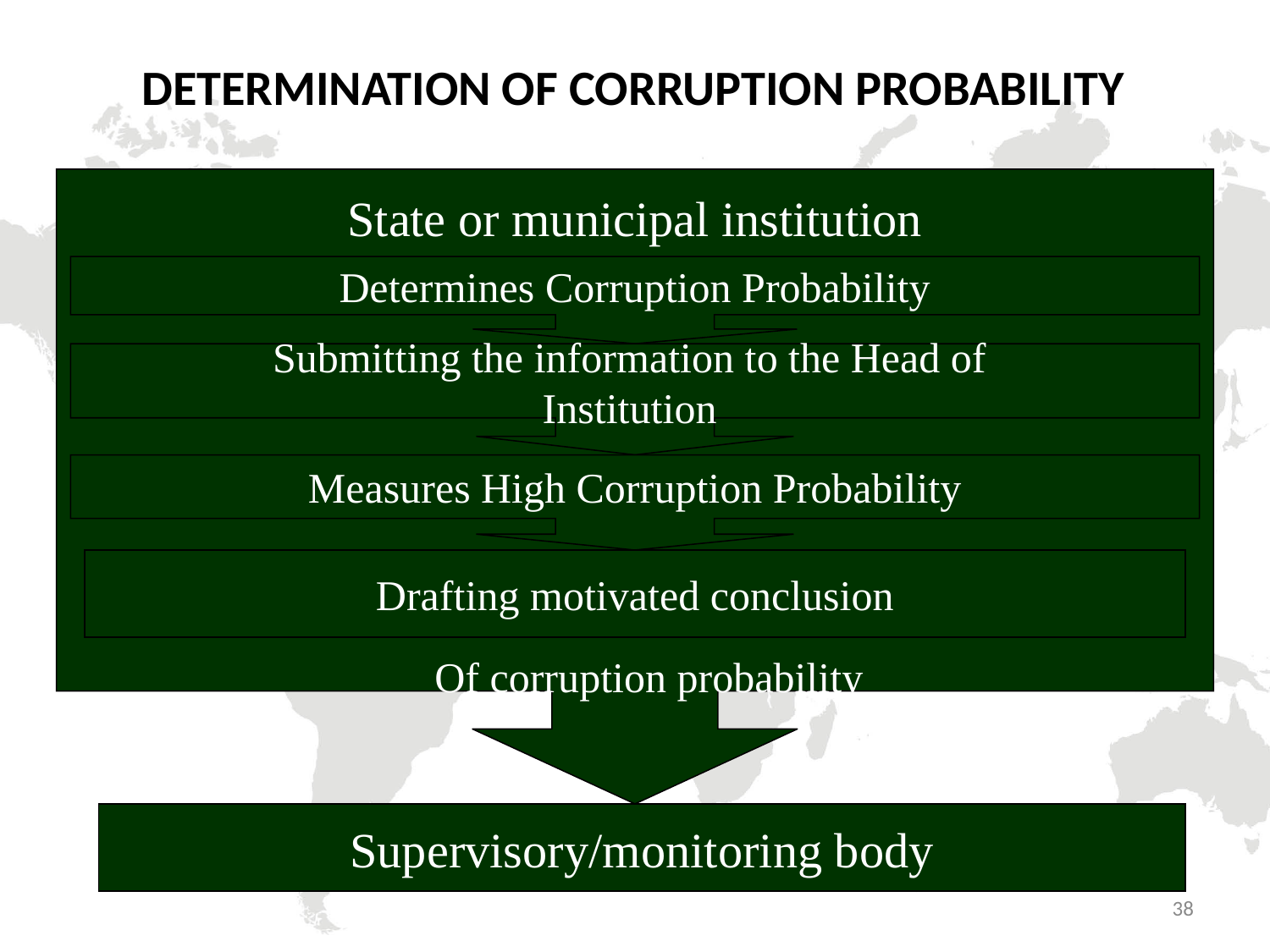

# DETERMINATION OF CORRUPTION PROBABILITY

State or municipal institution
Determines Corruption Probability
Submitting the information to the Head of
Institution
Measures High Corruption Probability
Drafting motivated conclusion
Supervisory/monitoring body
Of corruption probability
38